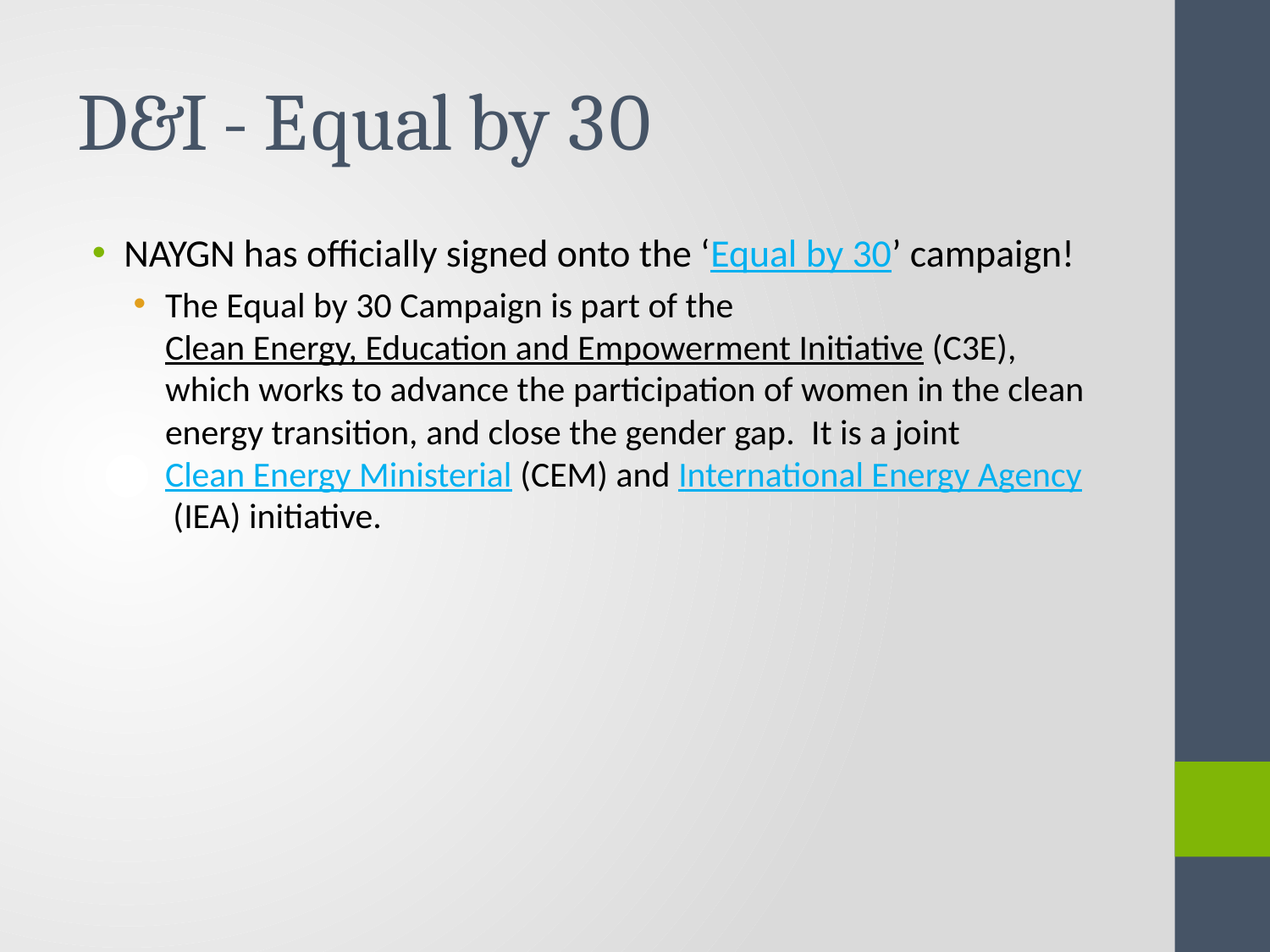

# D&I - Equal by 30
NAYGN has officially signed onto the ‘Equal by 30’ campaign!
The Equal by 30 Campaign is part of the Clean Energy, Education and Empowerment Initiative (C3E), which works to advance the participation of women in the clean energy transition, and close the gender gap.  It is a joint Clean Energy Ministerial (CEM) and International Energy Agency (IEA) initiative.